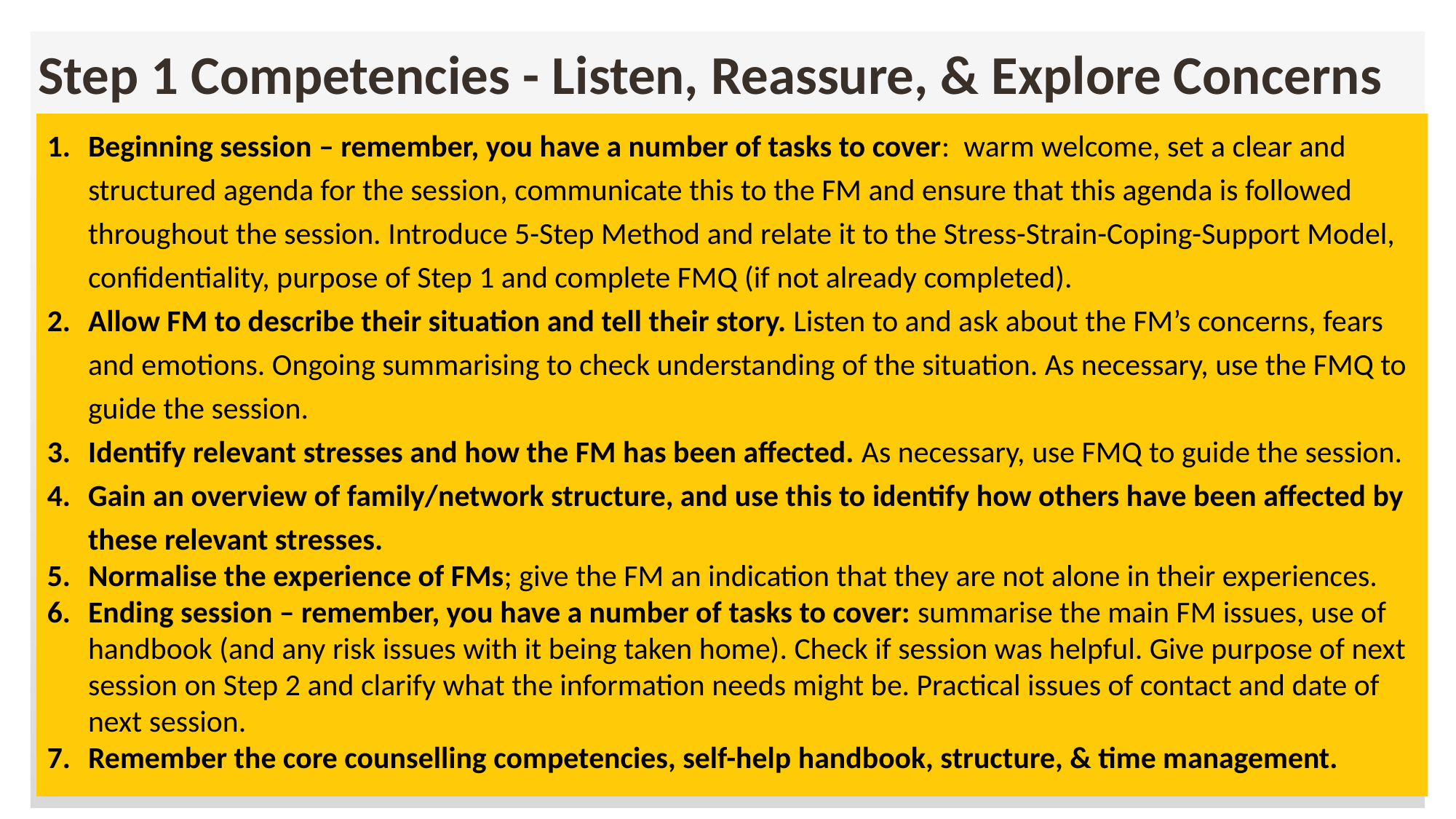

# Step 1 Competencies - Listen, Reassure, & Explore Concerns
Beginning session – remember, you have a number of tasks to cover:  warm welcome, set a clear and structured agenda for the session, communicate this to the FM and ensure that this agenda is followed throughout the session. Introduce 5-Step Method and relate it to the Stress-Strain-Coping-Support Model, confidentiality, purpose of Step 1 and complete FMQ (if not already completed).
Allow FM to describe their situation and tell their story. Listen to and ask about the FM’s concerns, fears and emotions. Ongoing summarising to check understanding of the situation. As necessary, use the FMQ to guide the session.
Identify relevant stresses and how the FM has been affected. As necessary, use FMQ to guide the session.
Gain an overview of family/network structure, and use this to identify how others have been affected by these relevant stresses.
Normalise the experience of FMs; give the FM an indication that they are not alone in their experiences.
Ending session – remember, you have a number of tasks to cover: summarise the main FM issues, use of handbook (and any risk issues with it being taken home). Check if session was helpful. Give purpose of next session on Step 2 and clarify what the information needs might be. Practical issues of contact and date of next session.
Remember the core counselling competencies, self-help handbook, structure, & time management.